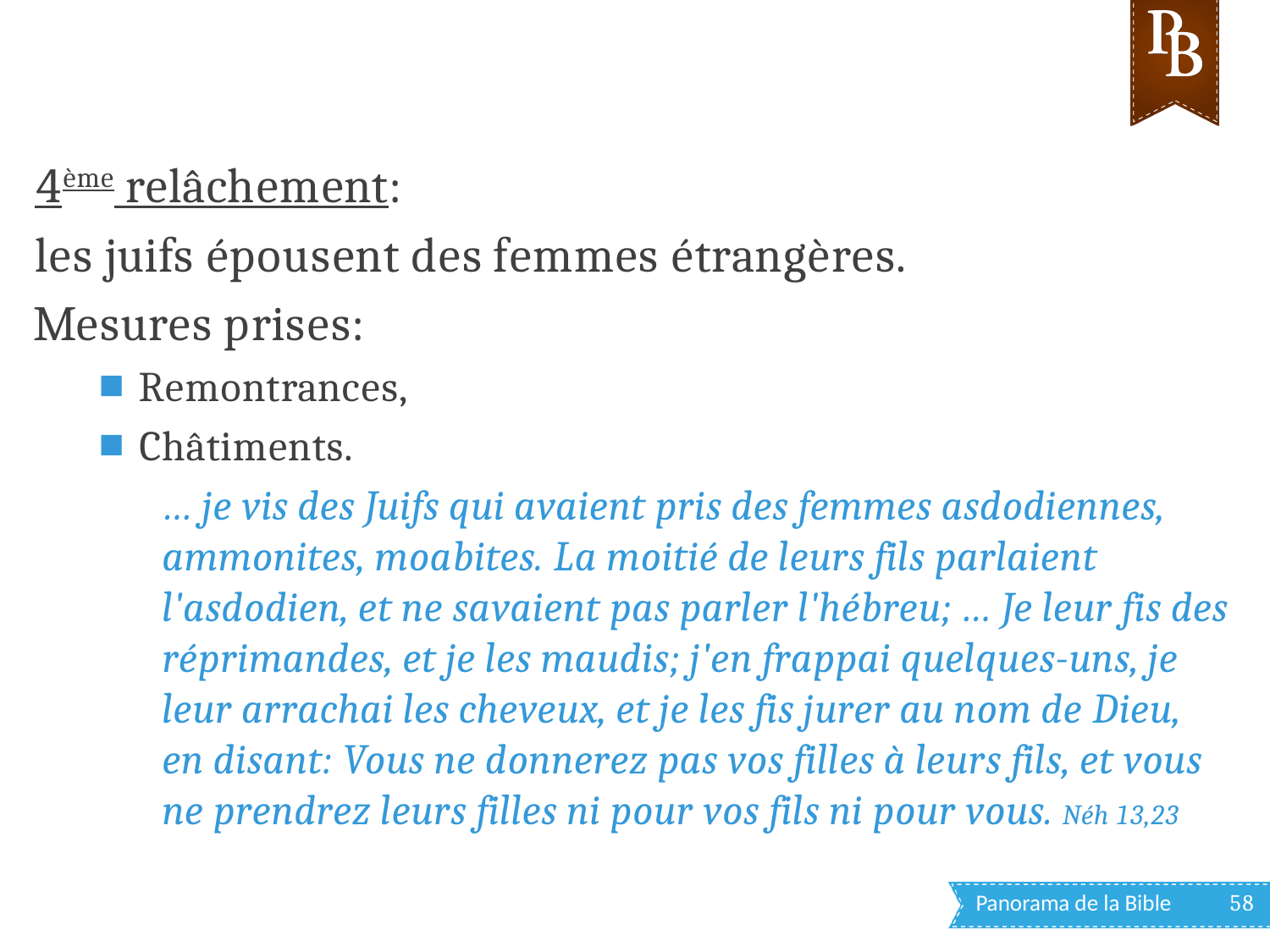

4ème relâchement:
les juifs épousent des femmes étrangères.
Mesures prises:
Remontrances,
Châtiments.
… je vis des Juifs qui avaient pris des femmes asdodiennes, ammonites, moabites. La moitié de leurs fils parlaient l'asdodien, et ne savaient pas parler l'hébreu; … Je leur fis des réprimandes, et je les maudis; j'en frappai quelques-uns, je leur arrachai les cheveux, et je les fis jurer au nom de Dieu, en disant: Vous ne donnerez pas vos filles à leurs fils, et vous ne prendrez leurs filles ni pour vos fils ni pour vous. Néh 13,23